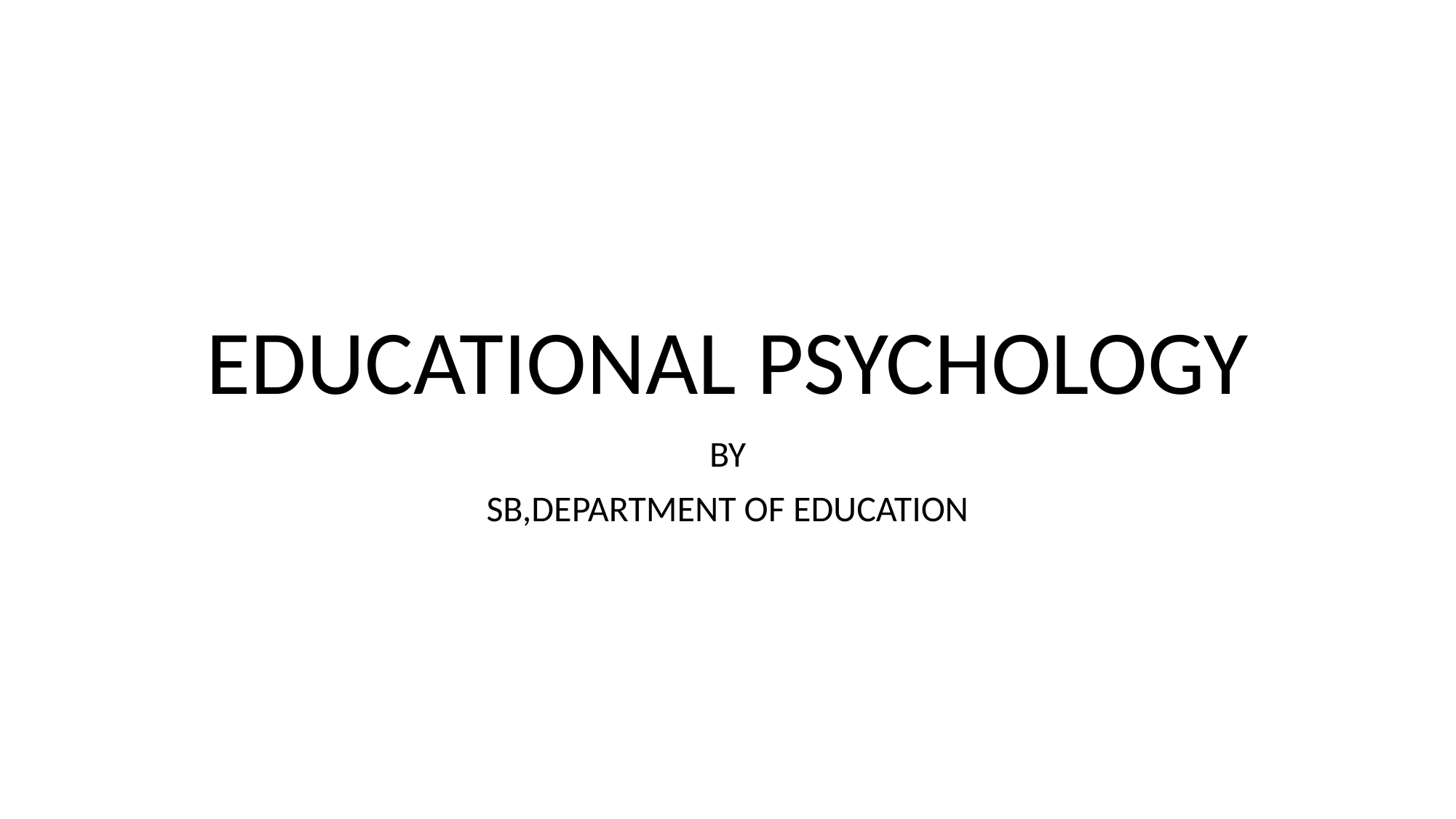

# EDUCATIONAL PSYCHOLOGY
BY
SB,DEPARTMENT OF EDUCATION